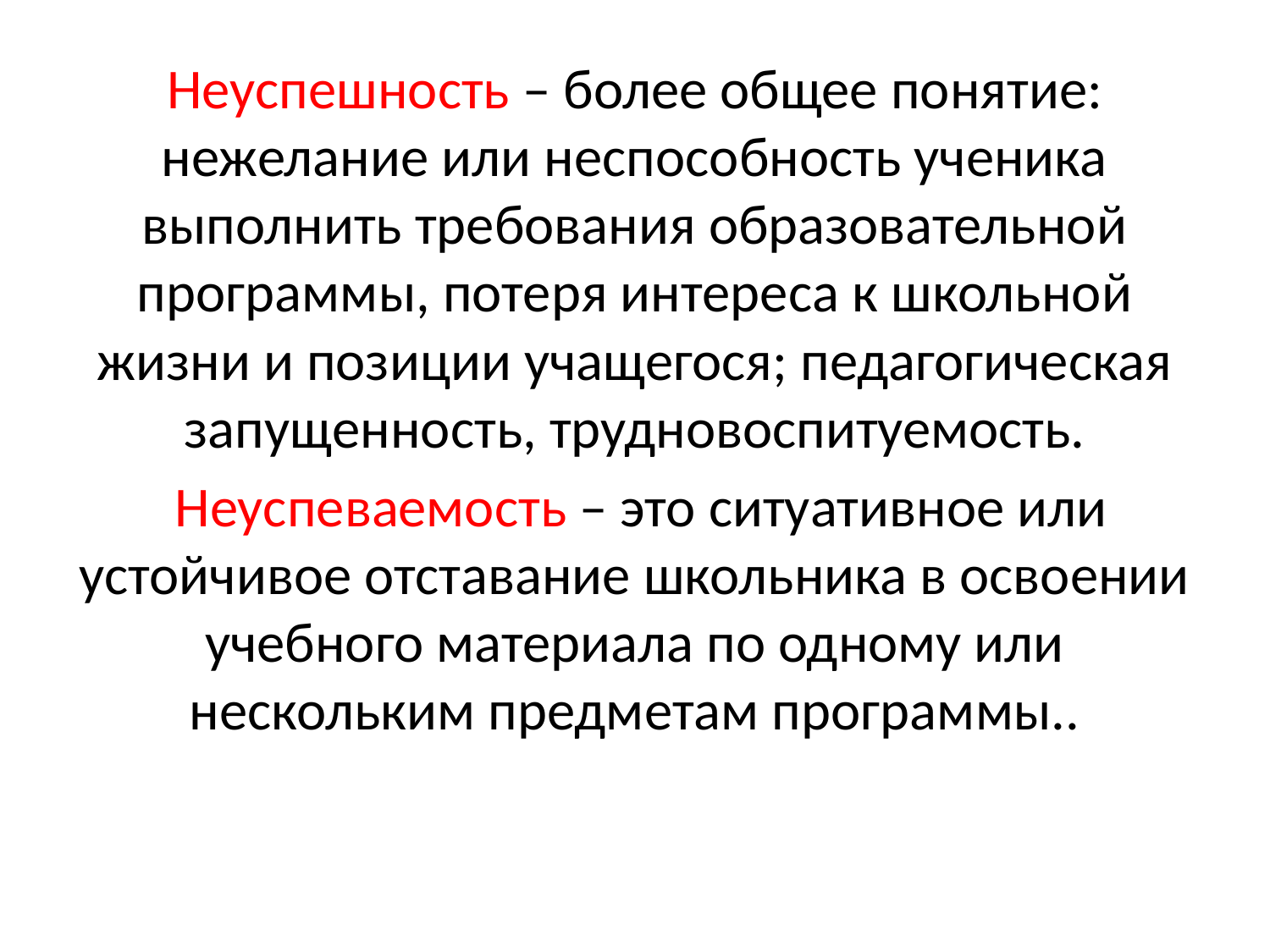

Неуспешность – более общее понятие: нежелание или неспособность ученика выполнить требования образовательной программы, потеря интереса к школьной жизни и позиции учащегося; педагогическая запущенность, трудновоспитуемость.
 Неуспеваемость – это ситуативное или устойчивое отставание школьника в освоении учебного материала по одному или нескольким предметам программы..